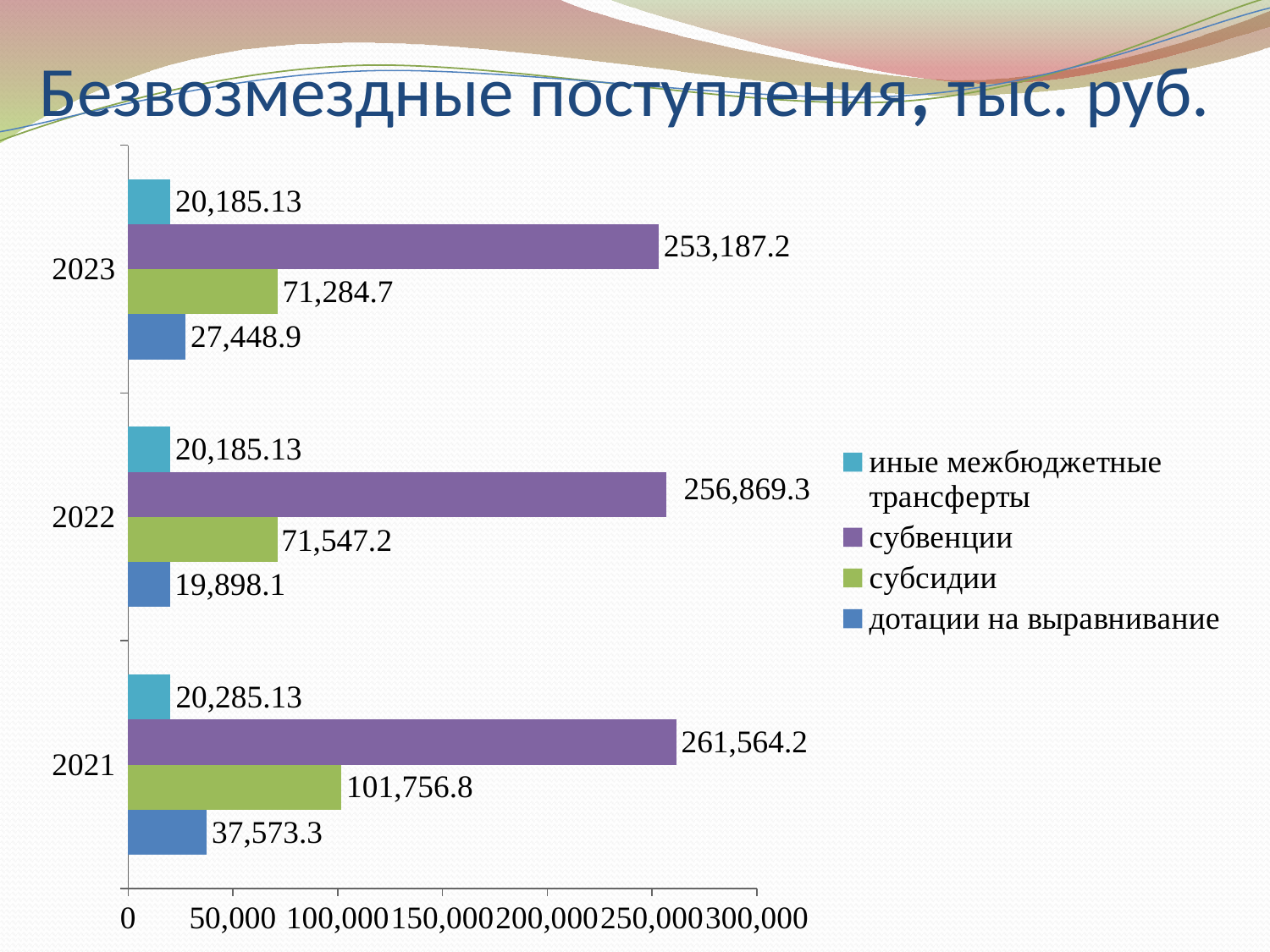

# Безвозмездные поступления, тыс. руб.

[unsupported chart]